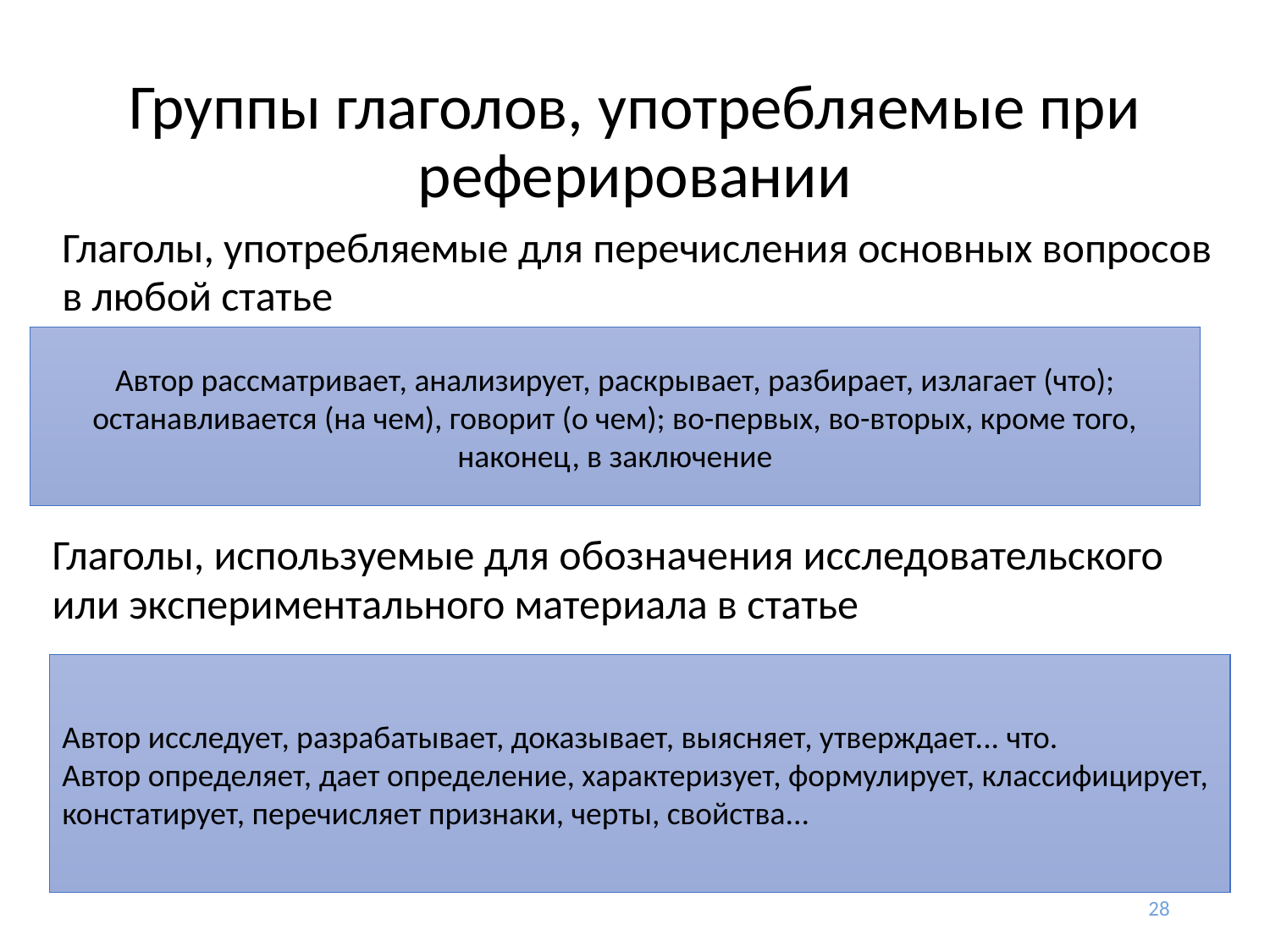

# Группы глаголов, употребляемые при реферировании
Глаголы, употребляемые для перечисления основных вопросов в любой статье
Автор рассматривает, анализирует, раскрывает, разбирает, излагает (что); останавливается (на чем), говорит (о чем); во-первых, во-вторых, кроме того, наконец, в заключение
Глаголы, используемые для обозначения исследовательского или экспериментального материала в статье
Автор исследует, разрабатывает, доказывает, выясняет, утверждает... что.
Автор определяет, дает определение, характеризует, формулирует, классифицирует, констатирует, перечисляет признаки, черты, свойства...
28